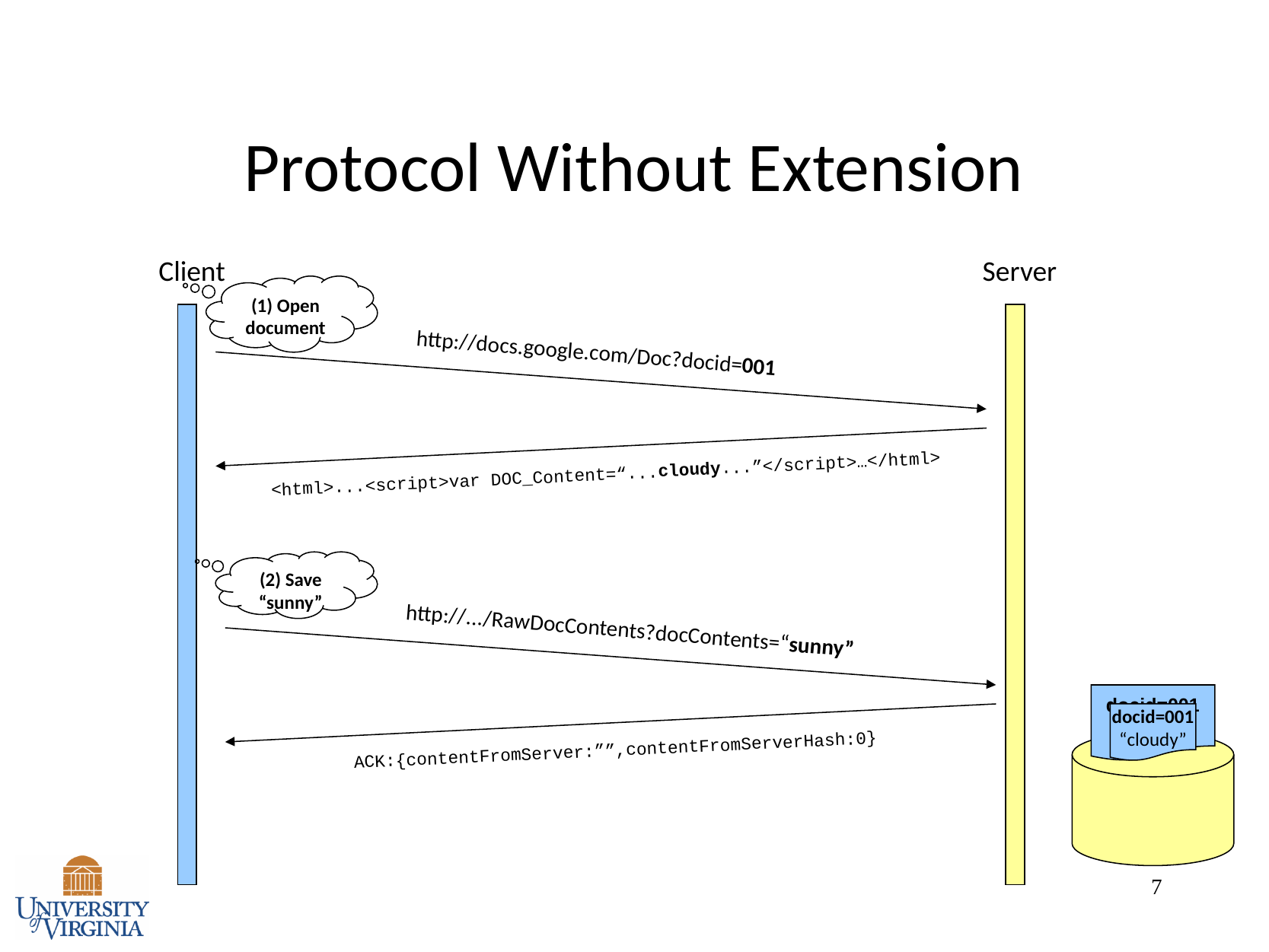

7
# Protocol Without Extension
Client
Server
(1) Open document

http://docs.google.com/Doc?docid=001

<html>...<script>var DOC_Content=“...cloudy...”</script>…</html>
(2) Save “sunny”
http://.../RawDocContents?docContents=“sunny”

docid=001
“sunny”

ACK:{contentFromServer:””,contentFromServerHash:0}
docid=001
“cloudy”